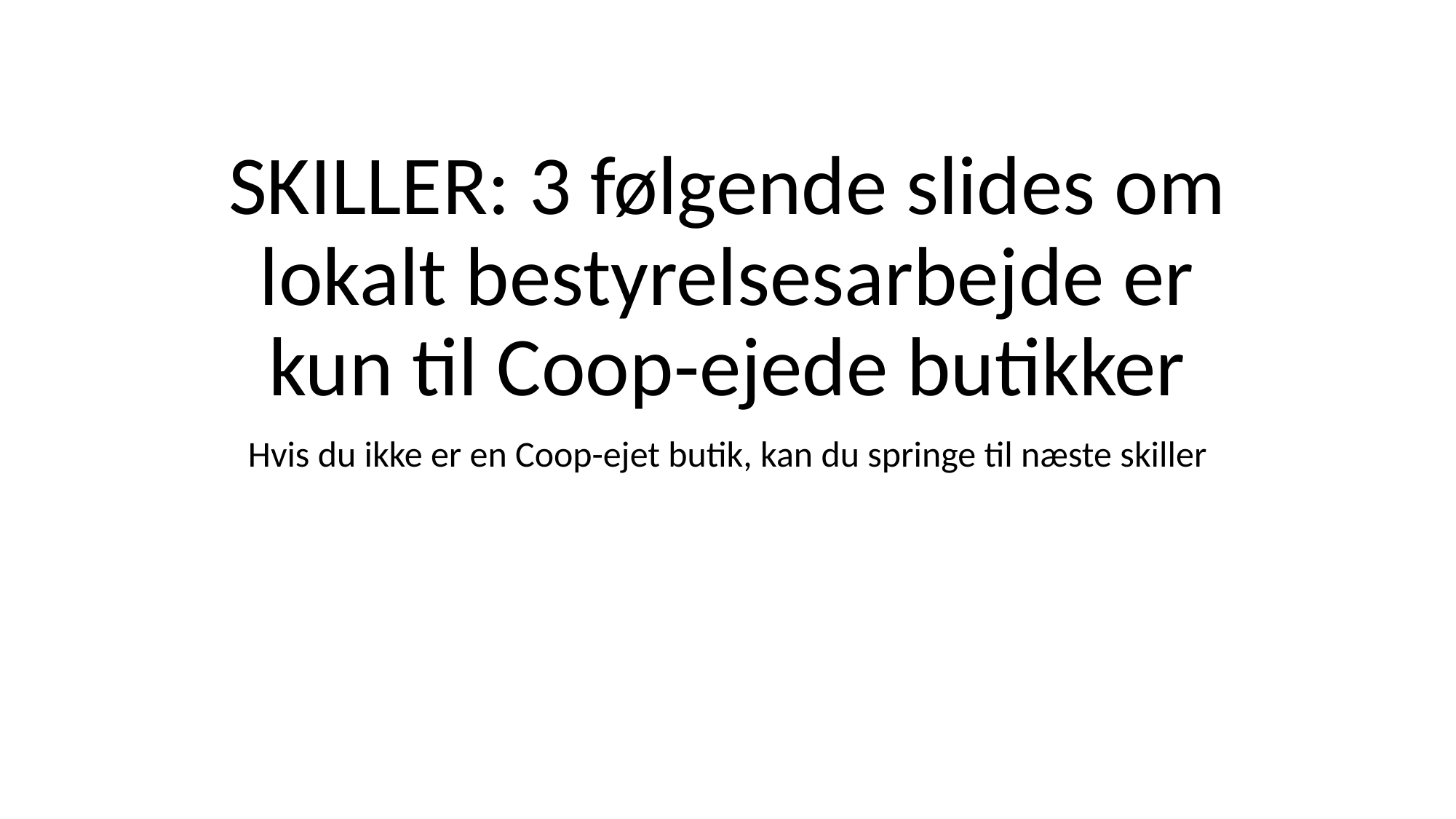

# SKILLER: 3 følgende slides om lokalt bestyrelsesarbejde er kun til Coop-ejede butikker
Hvis du ikke er en Coop-ejet butik, kan du springe til næste skiller